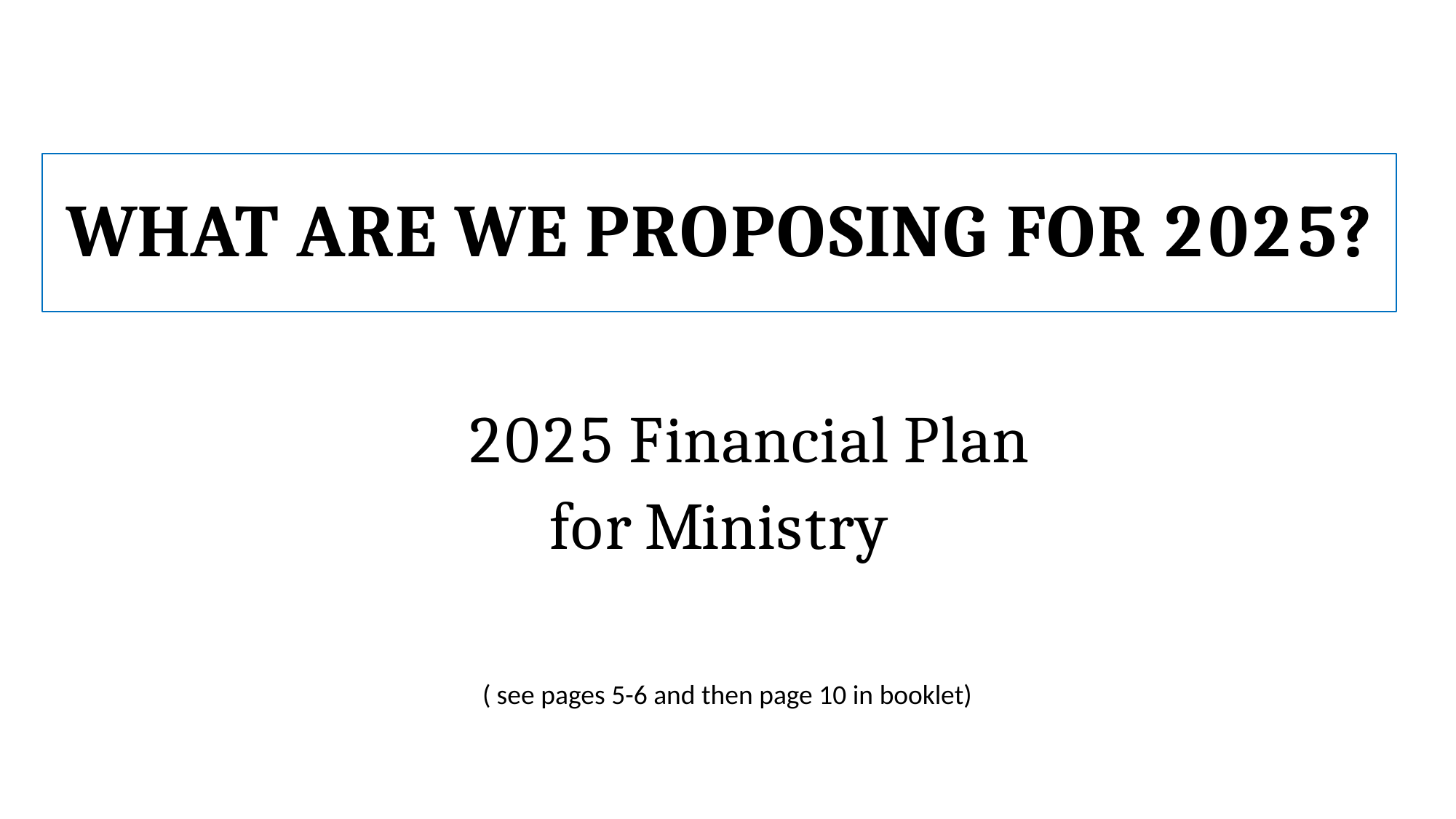

# WHAT ARE WE PROPOSING FOR 2025?

     2025 Financial Plan
for Ministry

( see pages 5-6 and then page 10 in booklet)